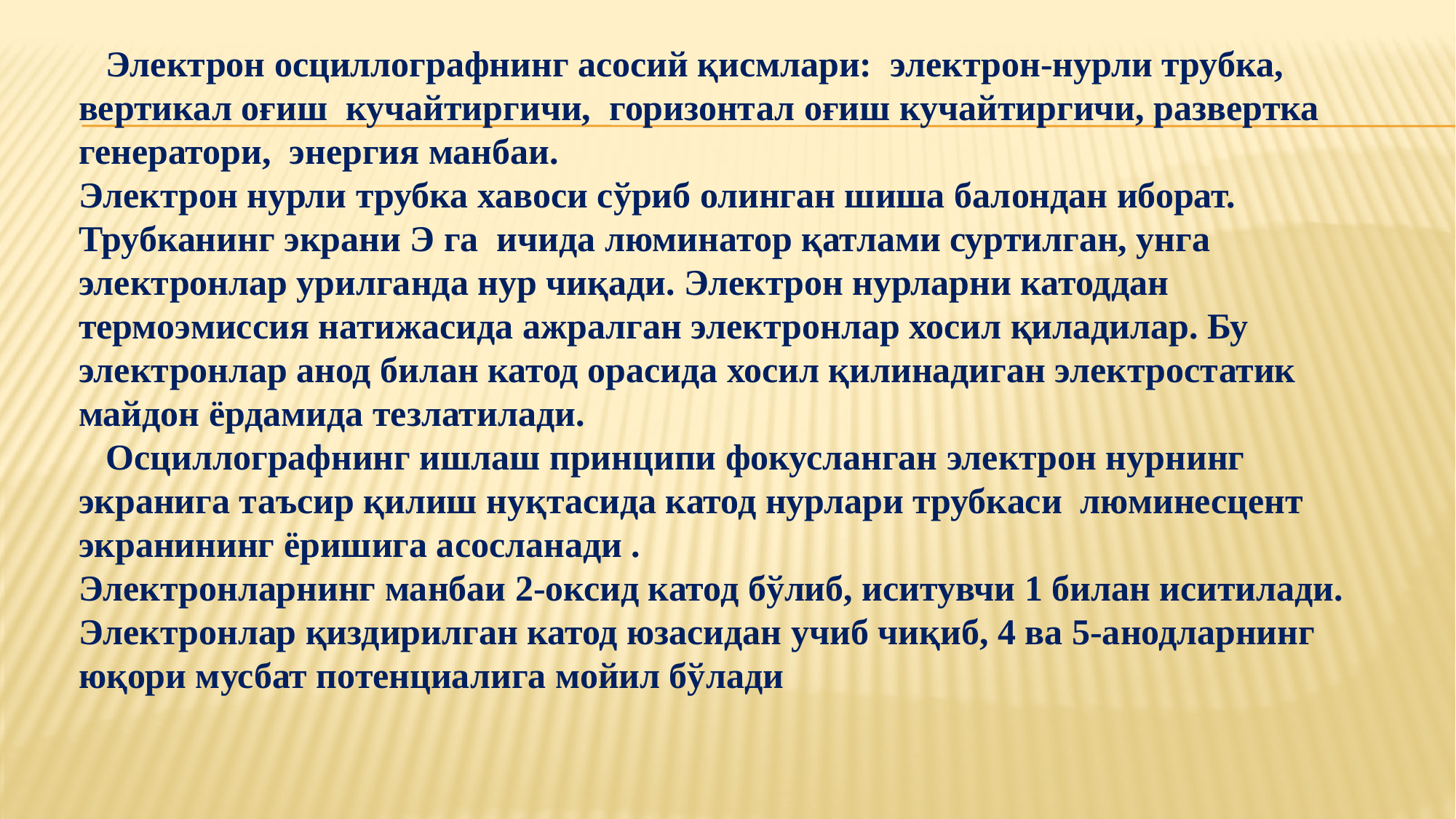

Электрон осциллографнинг асосий қисмлари:  электрон-нурли трубка,  вертикал оғиш  кучайтиргичи,  горизонтал оғиш кучайтиргичи, развертка генератори,  энергия манбаи.
Электрон нурли трубка хавоси сўриб олинган шиша балондан иборат. Трубканинг экрани Э га  ичида люминатор қатлами суртилган, унга электронлар урилганда нур чиқади. Электрон нурларни катоддан термоэмиссия натижасида ажралган электронлар хосил қиладилар. Бу электронлар анод билан катод орасида хосил қилинадиган электростатик майдон ёрдамида тезлатилади.
   Осциллографнинг ишлаш принципи фокусланган электрон нурнинг экранига таъсир қилиш нуқтасида катод нурлари трубкаси  люминесцент экранининг ёришига асосланади .
Электронларнинг манбаи 2-оксид катод бўлиб, иситувчи 1 билан иситилади. Электронлар қиздирилган катод юзасидан учиб чиқиб, 4 ва 5-анодларнинг юқори мусбат потенциалига мойил бўлади